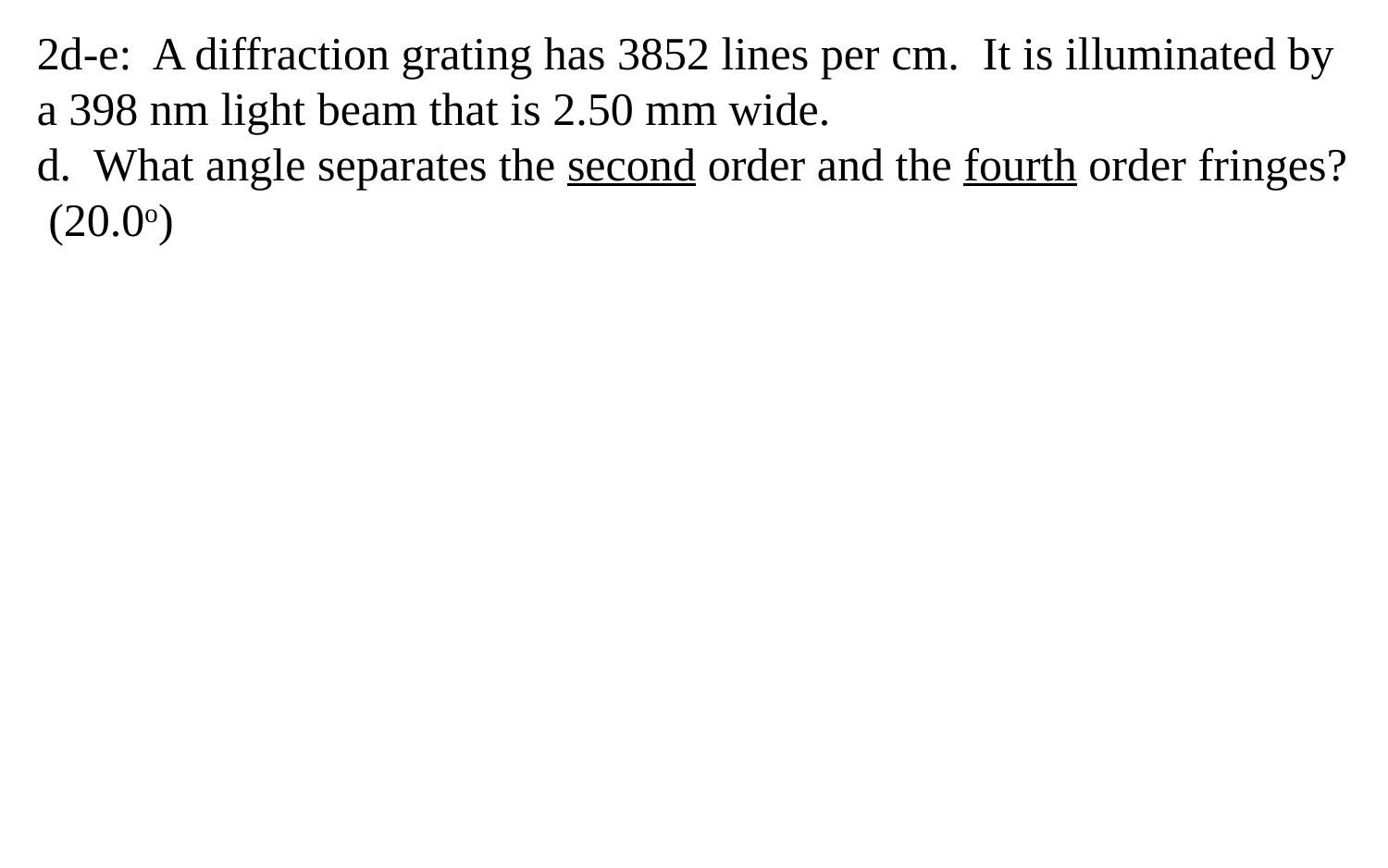

2d-e:  A diffraction grating has 3852 lines per cm.  It is illuminated by a 398 nm light beam that is 2.50 mm wide.
d.  What angle separates the second order and the fourth order fringes?  (20.0o)